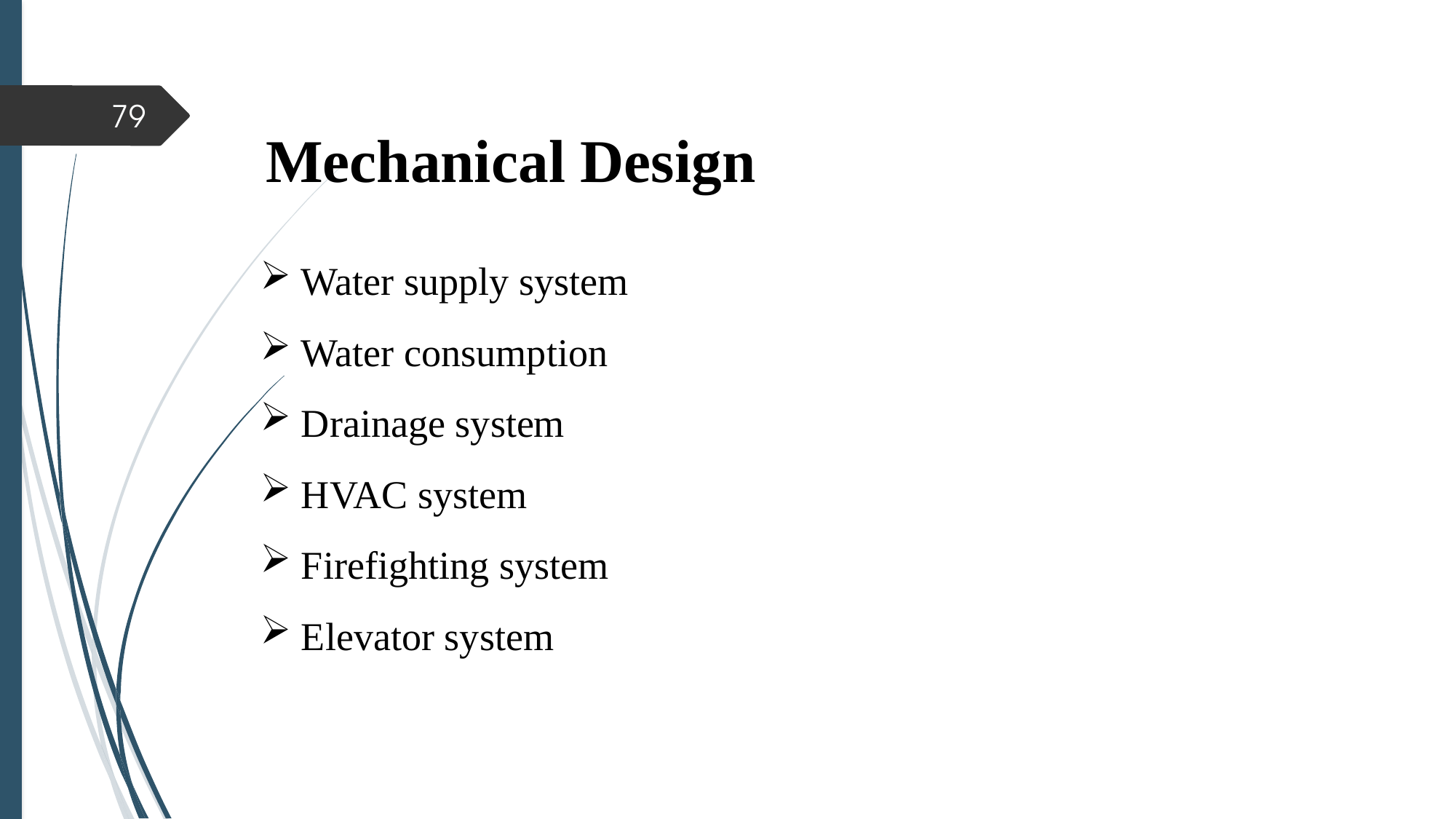

Mechanical Design
79
Water supply system
Water consumption
Drainage system
HVAC system
Firefighting system
Elevator system